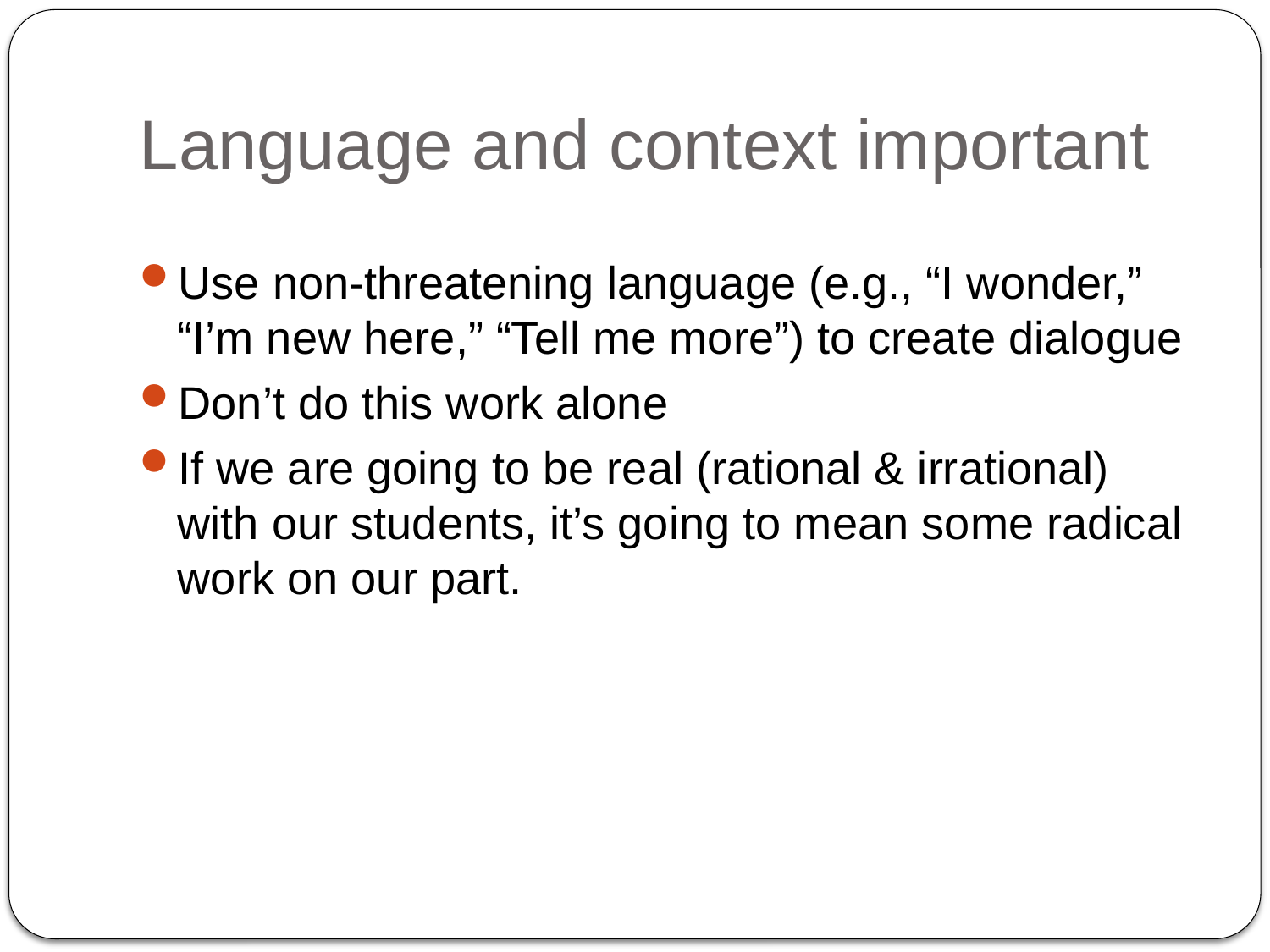

# Language and context important
Use non-threatening language (e.g., “I wonder,” “I’m new here,” “Tell me more”) to create dialogue
Don’t do this work alone
If we are going to be real (rational & irrational) with our students, it’s going to mean some radical work on our part.